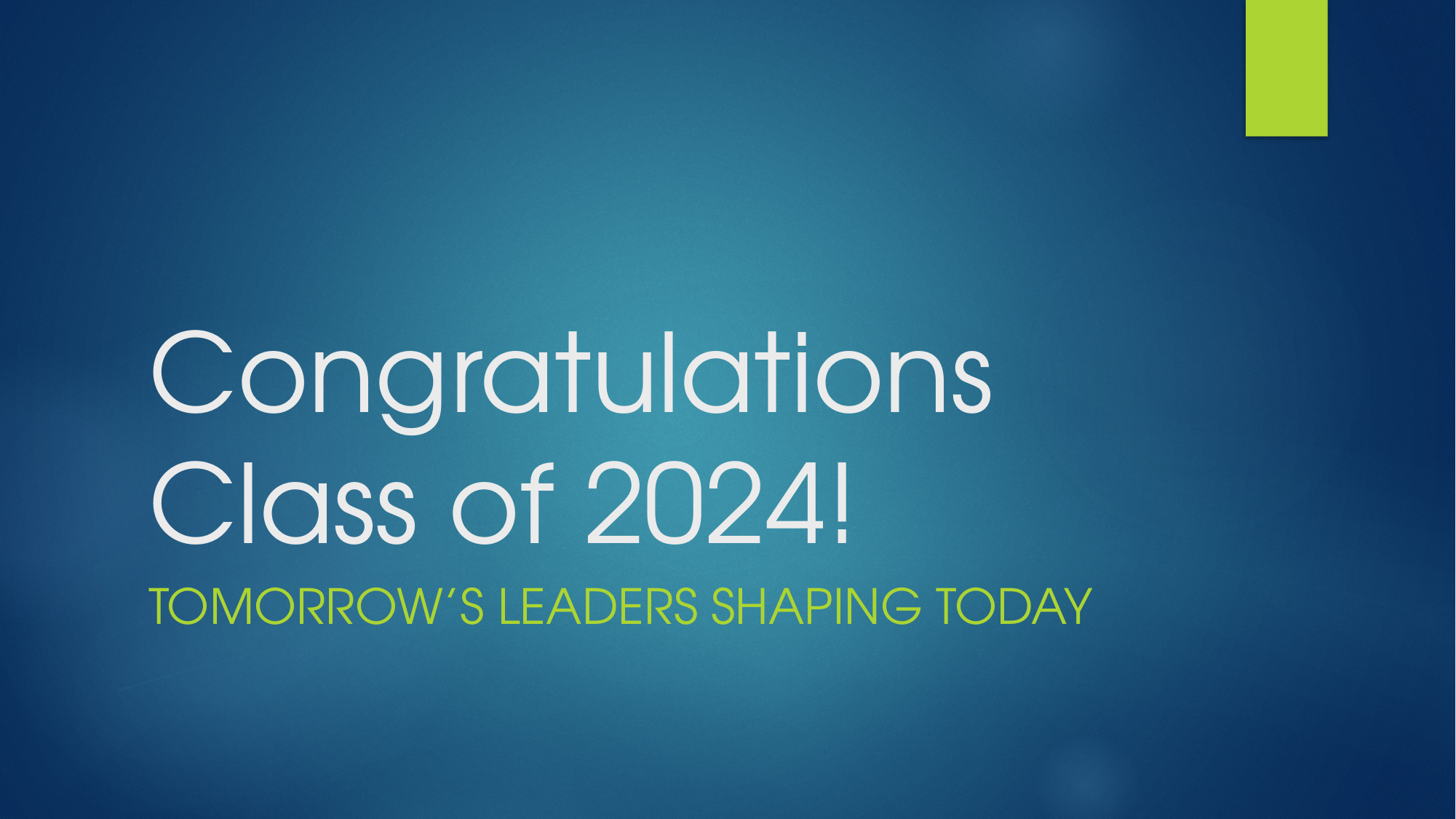

# Congratulations Class of 2024!
Tomorrow’s Leaders shaping today